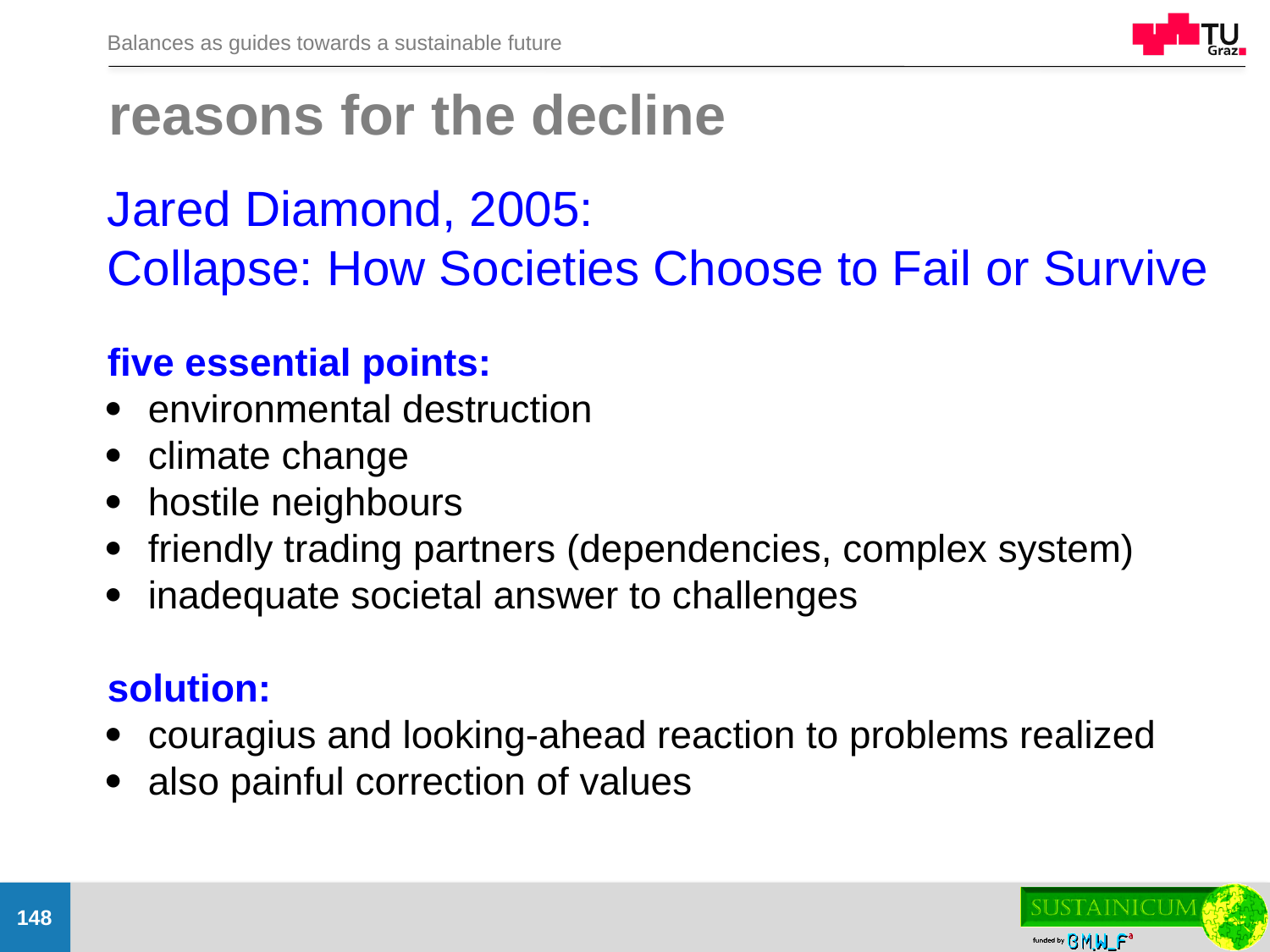

# reasons for the decline
Jared Diamond, 2005:
Collapse: How Societies Choose to Fail or Survive

five essential points:
•	environmental destruction
•	climate change
•	hostile neighbours
•	friendly trading partners (dependencies, complex system)
•	inadequate societal answer to challenges

solution:
•	couragius and looking-ahead reaction to problems realized
•	also painful correction of values